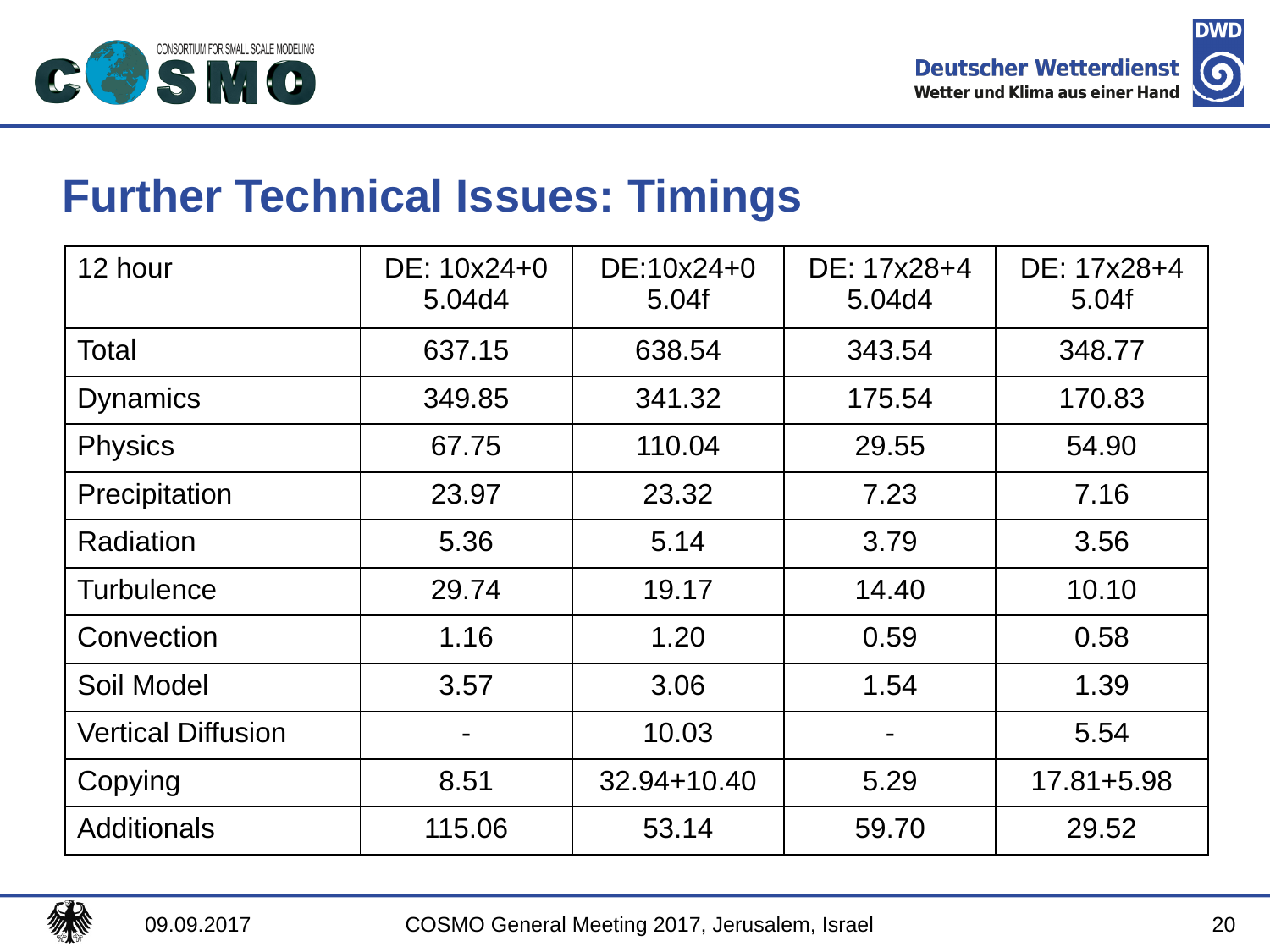

# Further Technical Issues: Timings
| 12 hour | DE: 10x24+0 5.04d4 | DE:10x24+0 5.04f | DE: 17x28+4 5.04d4 | DE: 17x28+4 5.04f |
| --- | --- | --- | --- | --- |
| Total | 637.15 | 638.54 | 343.54 | 348.77 |
| Dynamics | 349.85 | 341.32 | 175.54 | 170.83 |
| Physics | 67.75 | 110.04 | 29.55 | 54.90 |
| Precipitation | 23.97 | 23.32 | 7.23 | 7.16 |
| Radiation | 5.36 | 5.14 | 3.79 | 3.56 |
| Turbulence | 29.74 | 19.17 | 14.40 | 10.10 |
| Convection | 1.16 | 1.20 | 0.59 | 0.58 |
| Soil Model | 3.57 | 3.06 | 1.54 | 1.39 |
| Vertical Diffusion | - | 10.03 | - | 5.54 |
| Copying | 8.51 | 32.94+10.40 | 5.29 | 17.81+5.98 |
| Additionals | 115.06 | 53.14 | 59.70 | 29.52 |
20
09.09.2017
COSMO General Meeting 2017, Jerusalem, Israel